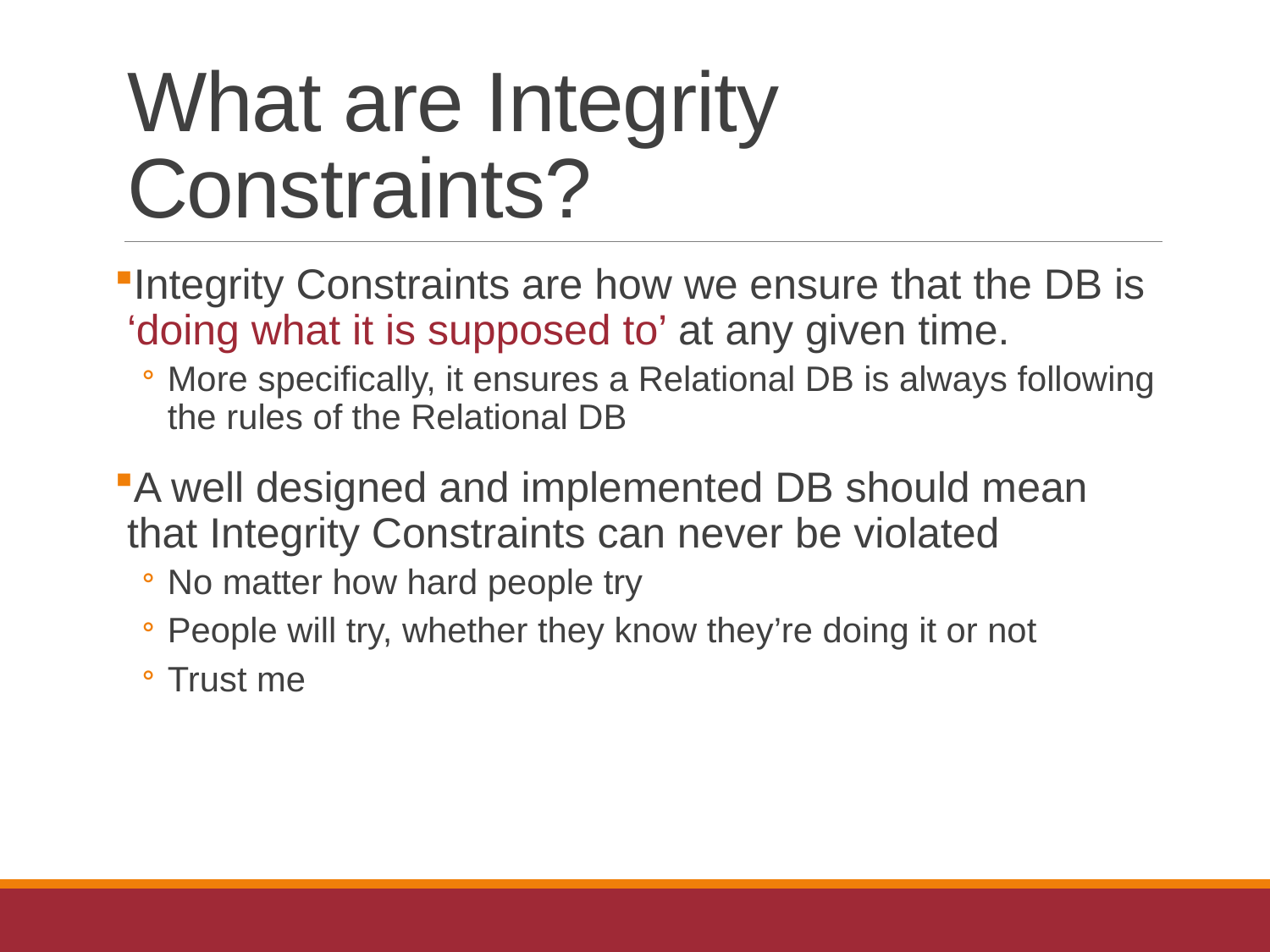

# What are Integrity Constraints?
Integrity Constraints are how we ensure that the DB is ‘doing what it is supposed to’ at any given time.
More specifically, it ensures a Relational DB is always following the rules of the Relational DB
A well designed and implemented DB should mean that Integrity Constraints can never be violated
No matter how hard people try
People will try, whether they know they’re doing it or not
Trust me